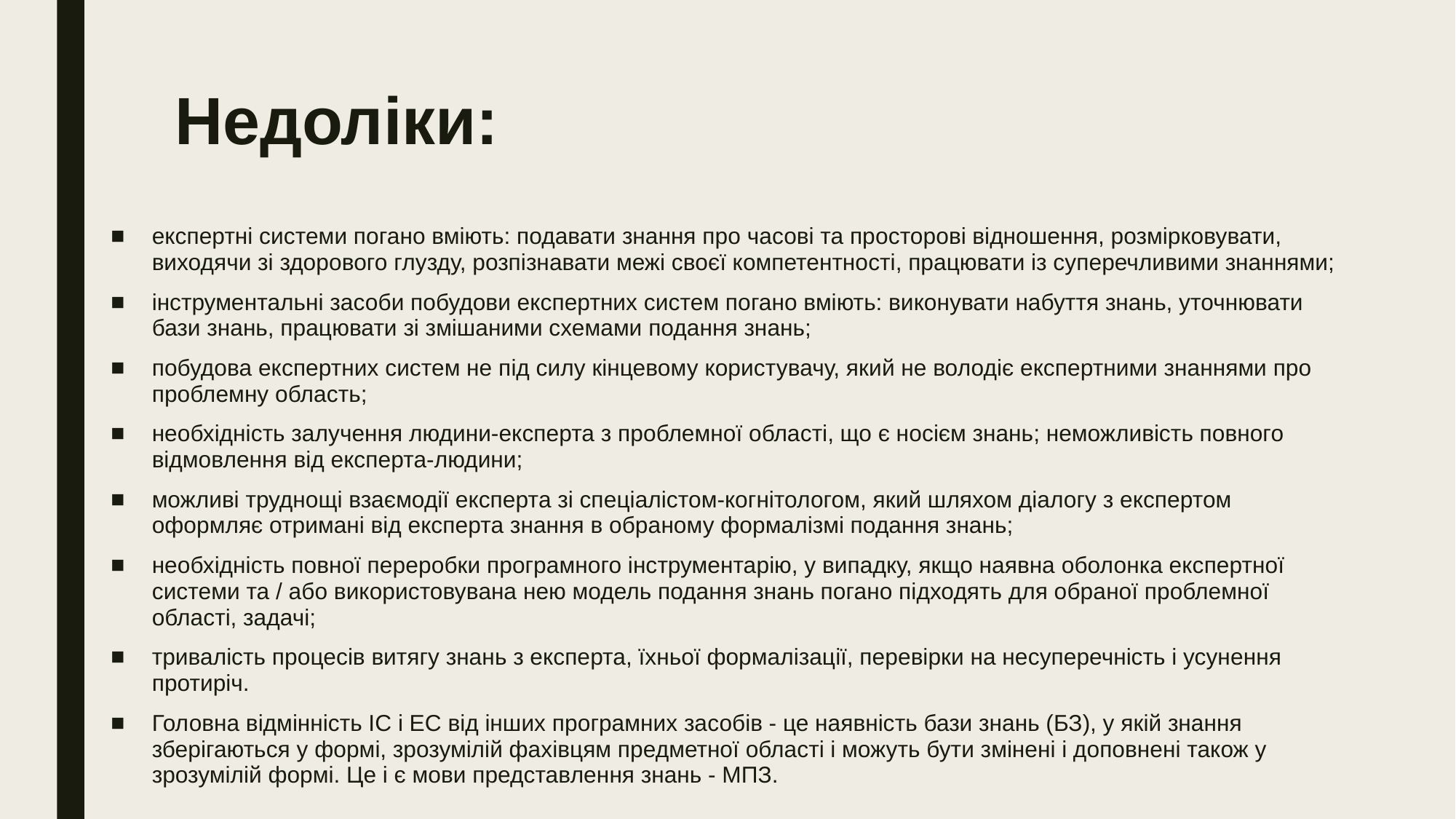

# Недоліки:
експертні системи погано вміють: подавати знання про часові та просторові відношення, розмірковувати, виходячи зі здорового глузду, розпізнавати межі своєї компетентності, працювати із суперечливими знаннями;
інструментальні засоби побудови експертних систем погано вміють: виконувати набуття знань, уточнювати бази знань, працювати зі змішаними схемами подання знань;
побудова експертних систем не під силу кінцевому користувачу, який не володіє експертними знаннями про проблемну область;
необхідність залучення людини-експерта з проблемної області, що є носієм знань; неможливість повного відмовлення від експерта-людини;
можливі труднощі взаємодії експерта зі спеціалістом-когнітологом, який шляхом діалогу з експертом оформляє отримані від експерта знання в обраному формалізмі подання знань;
необхідність повної переробки програмного інструментарію, у випадку, якщо наявна оболонка експертної системи та / або використовувана нею модель подання знань погано підходять для обраної проблемної області, задачі;
тривалість процесів витягу знань з експерта, їхньої формалізації, перевірки на несуперечність і усунення протиріч.
Головна відмінність ІС і ЕС від інших програмних засобів - це наявність бази знань (БЗ), у якій знання зберігаються у формі, зрозумілій фахівцям предметної області і можуть бути змінені і доповнені також у зрозумілій формі. Це і є мови представлення знань - МПЗ.